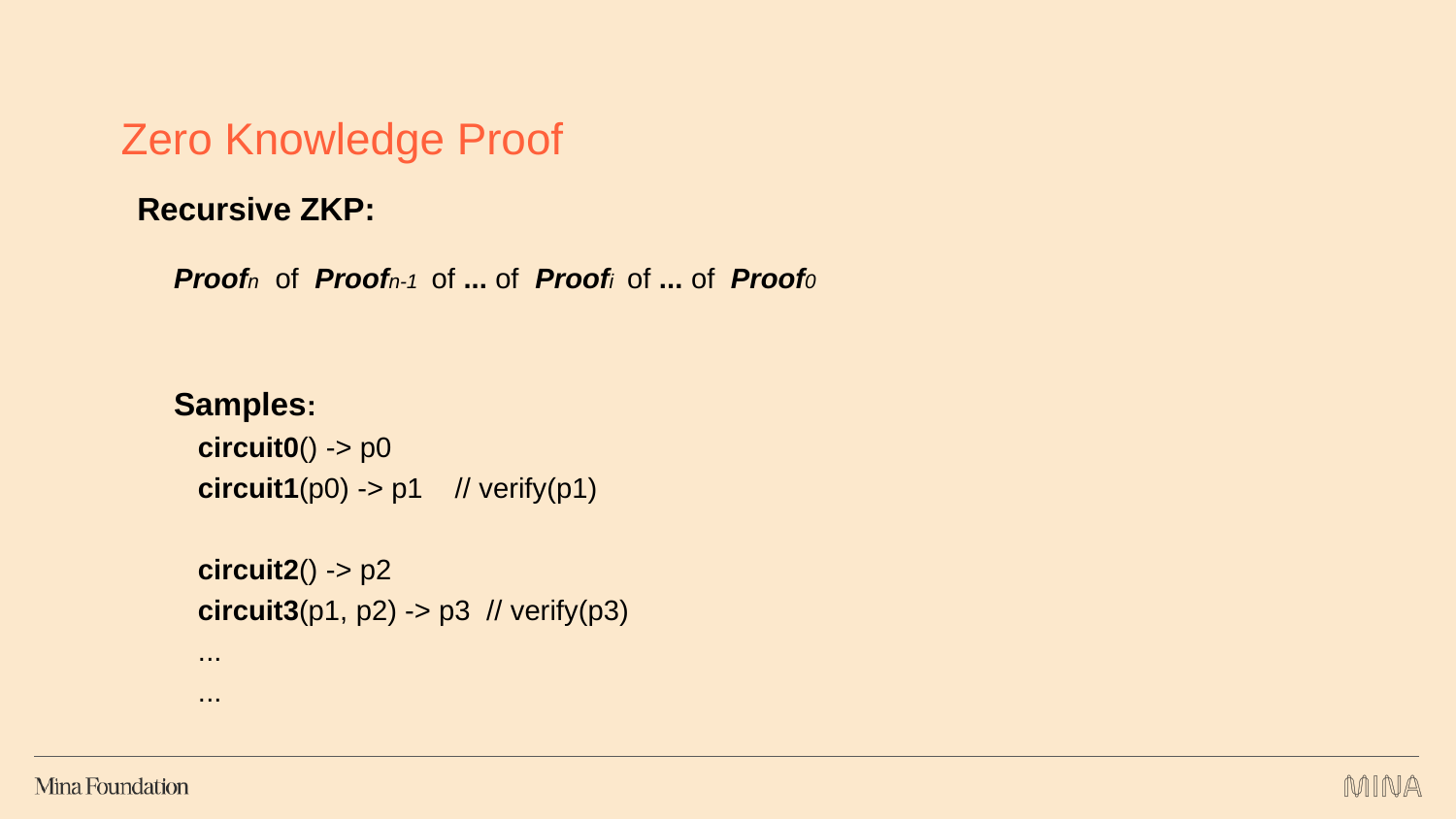

Zero Knowledge Proof
Recursive ZKP:
Proofn  of  Proofn-1  of ... of  Proofi  of ... of  Proof0

Samples:
   circuit0() -> p0
   circuit1(p0) -> p1    // verify(p1)

   circuit2() -> p2
   circuit3(p1, p2) -> p3  // verify(p3)
   ...
   ...